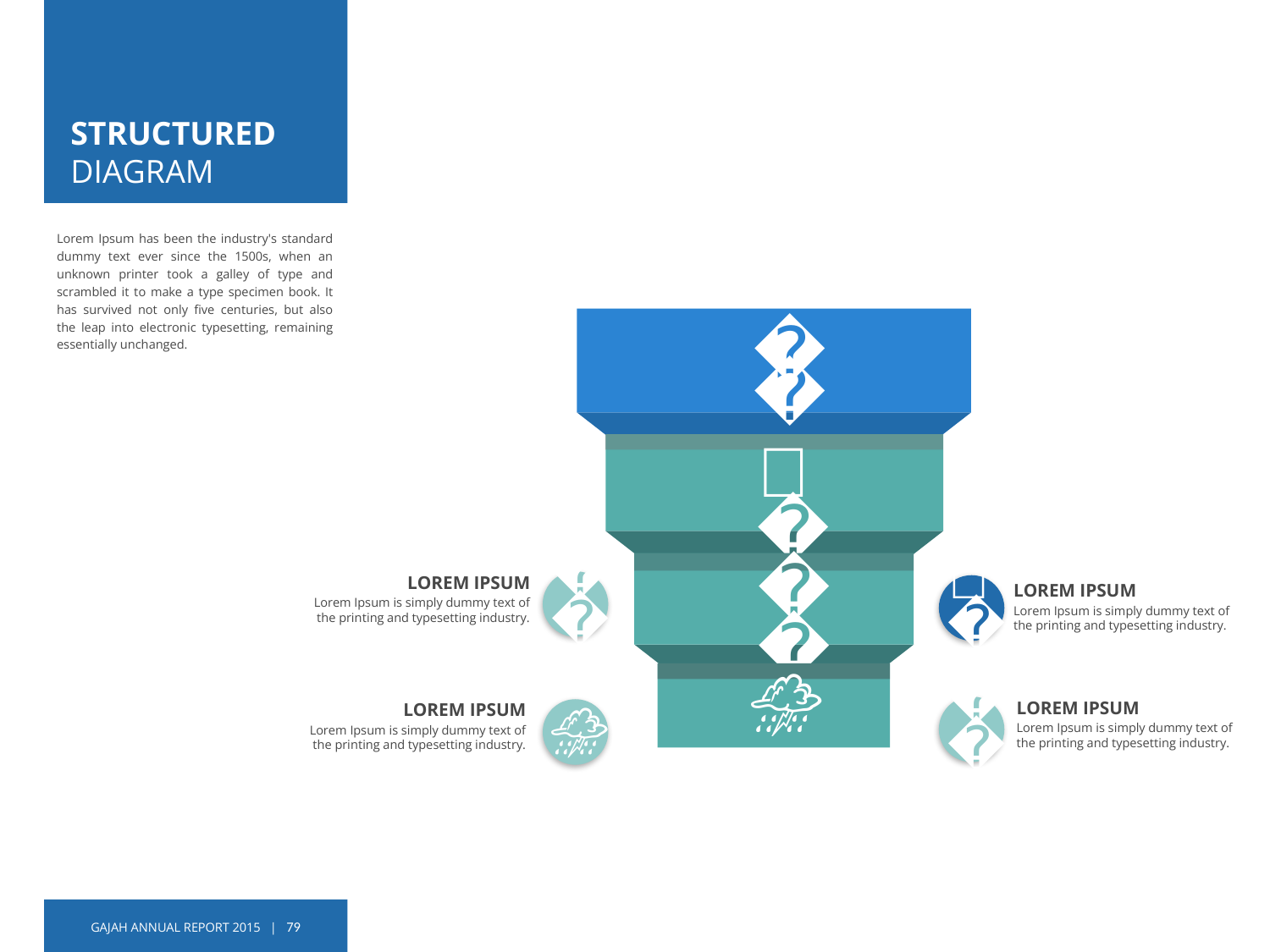

# STRUCTURED DIAGRAM
Lorem Ipsum has been the industry's standard dummy text ever since the 1500s, when an unknown printer took a galley of type and scrambled it to make a type specimen book. It has survived not only five centuries, but also the leap into electronic typesetting, remaining essentially unchanged.

🏆

🎔

🔑
LOREM IPSUM
Lorem Ipsum is simply dummy text of the printing and typesetting industry.

🔑
LOREM IPSUM
Lorem Ipsum is simply dummy text of the printing and typesetting industry.

🏆

⛈
LOREM IPSUM
Lorem Ipsum is simply dummy text of the printing and typesetting industry.

🎔
LOREM IPSUM
Lorem Ipsum is simply dummy text of the printing and typesetting industry.

⛈